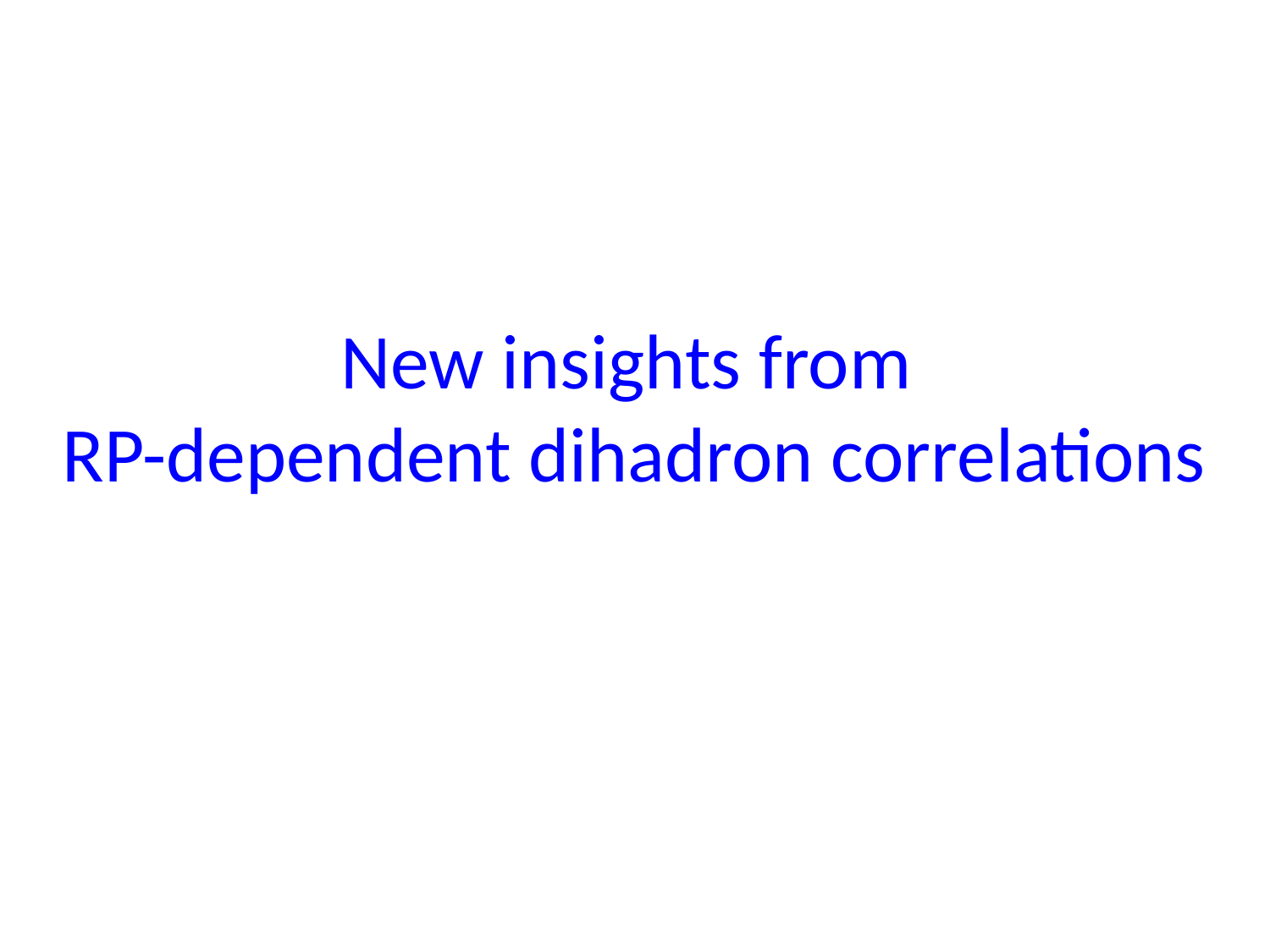

# New insights from RP-dependent dihadron correlations